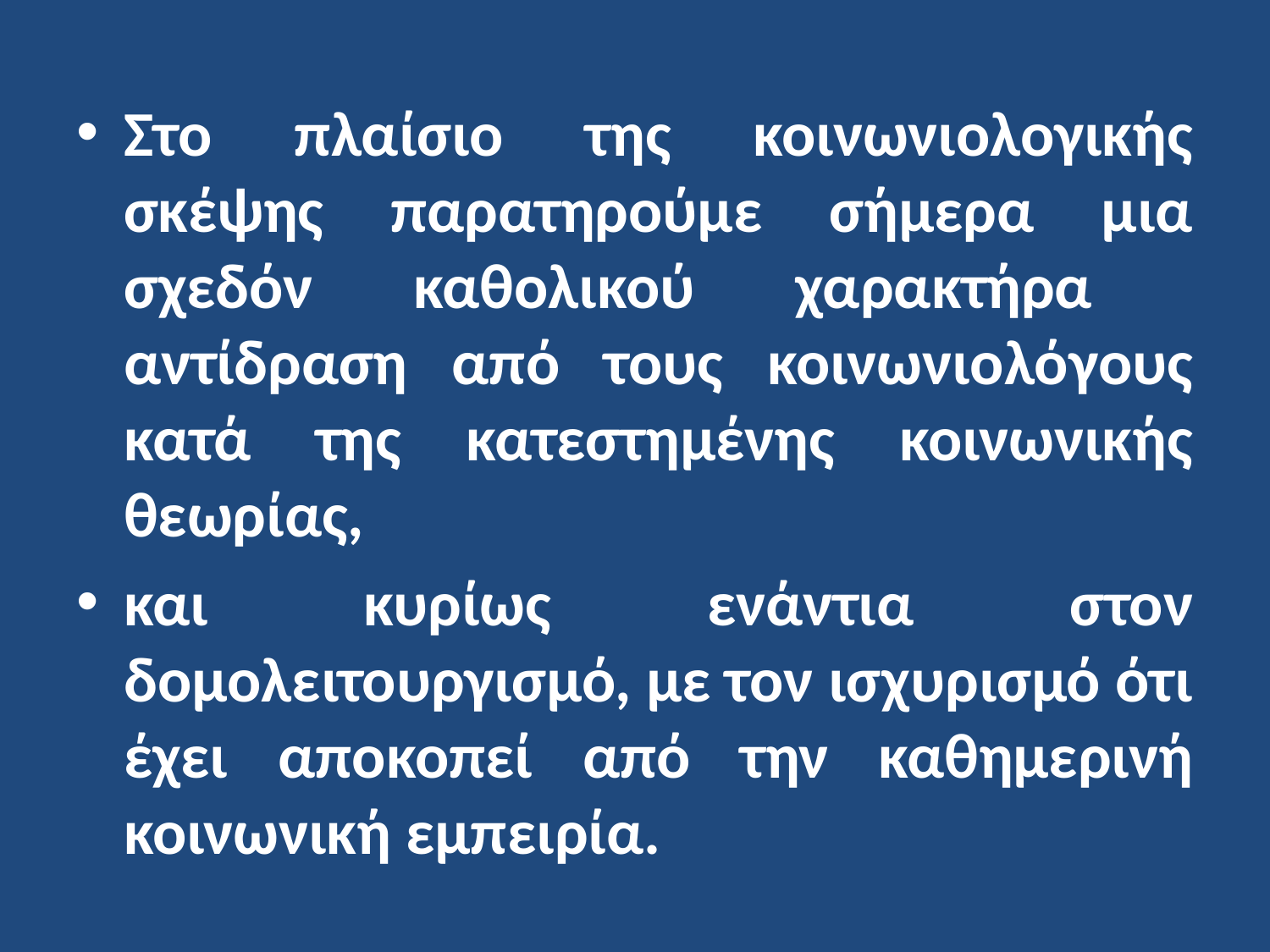

Στο πλαίσιο της κοινωνιολογικής σκέψης παρατηρούμε σήμερα μια σχεδόν καθολικού χαρακτήρα  αντίδραση από τους κοινωνιολόγους κατά της κατεστημένης κοινωνικής θεωρίας,
και κυρίως ενάντια στον δομολειτουργισμό, με τον ισχυρισμό ότι έχει αποκοπεί από την καθημερινή κοινωνική εμπειρία.